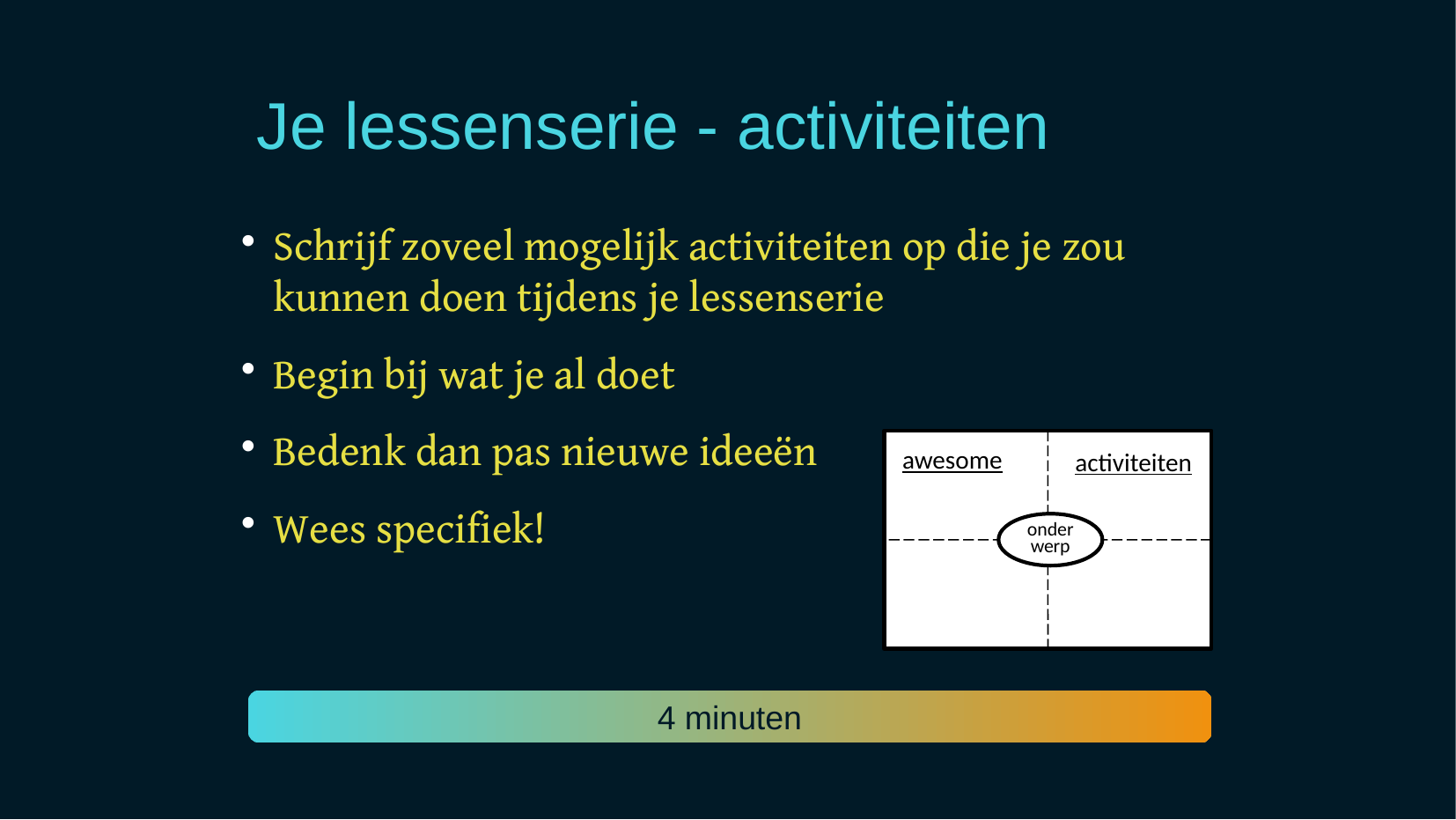

Je lessenserie - activiteiten
Schrijf zoveel mogelijk activiteiten op die je zou kunnen doen tijdens je lessenserie
Begin bij wat je al doet
Bedenk dan pas nieuwe ideeën
Wees specifiek!

onderwerp

awesome
activiteiten
4 minuten